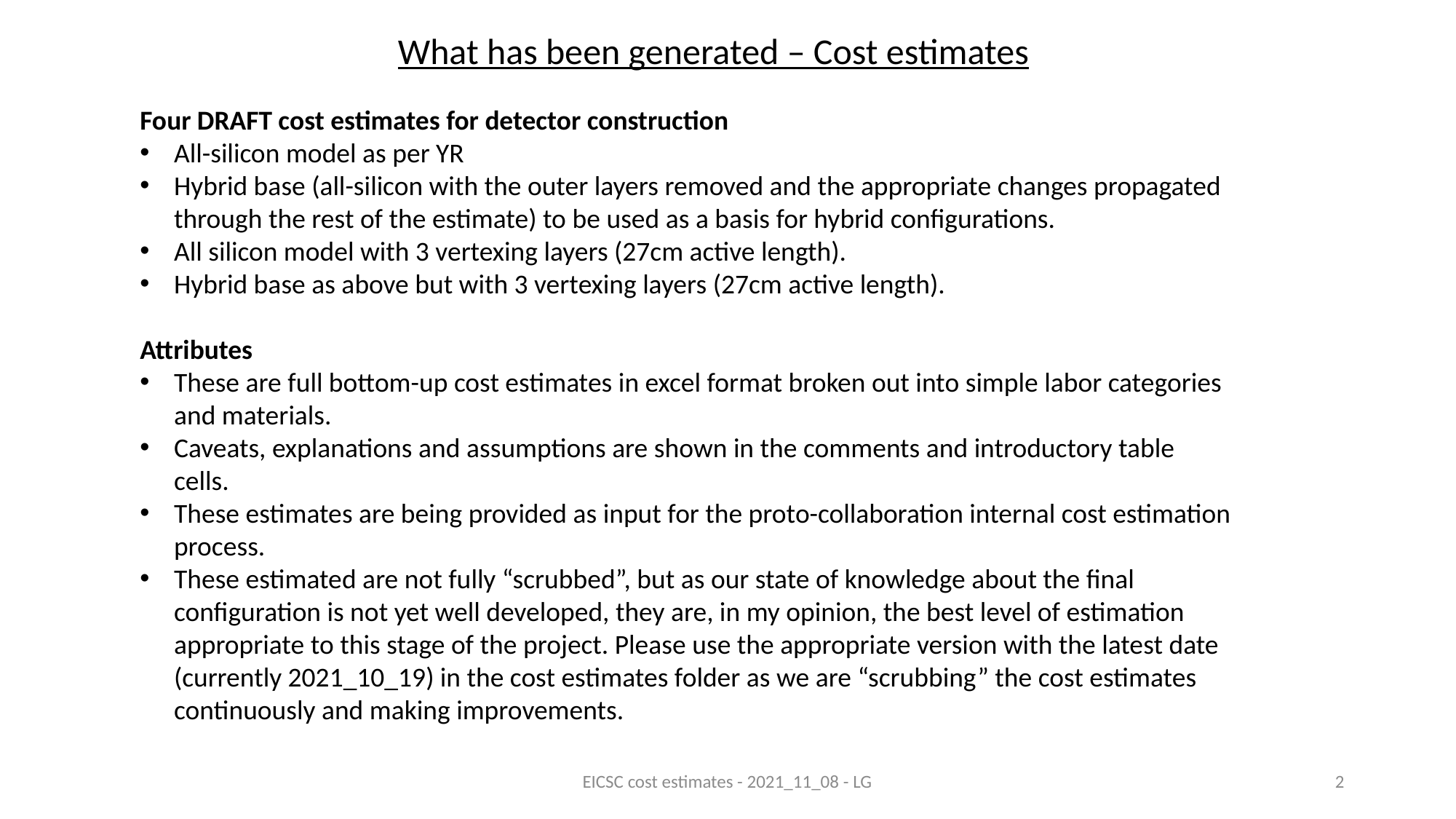

What has been generated – Cost estimates
Four DRAFT cost estimates for detector construction
All-silicon model as per YR
Hybrid base (all-silicon with the outer layers removed and the appropriate changes propagated through the rest of the estimate) to be used as a basis for hybrid configurations.
All silicon model with 3 vertexing layers (27cm active length).
Hybrid base as above but with 3 vertexing layers (27cm active length).

Attributes
These are full bottom-up cost estimates in excel format broken out into simple labor categories and materials.
Caveats, explanations and assumptions are shown in the comments and introductory table cells.
These estimates are being provided as input for the proto-collaboration internal cost estimation process.
These estimated are not fully “scrubbed”, but as our state of knowledge about the final configuration is not yet well developed, they are, in my opinion, the best level of estimation appropriate to this stage of the project. Please use the appropriate version with the latest date (currently 2021_10_19) in the cost estimates folder as we are “scrubbing” the cost estimates continuously and making improvements.

EICSC cost estimates - 2021_11_08 - LG
2